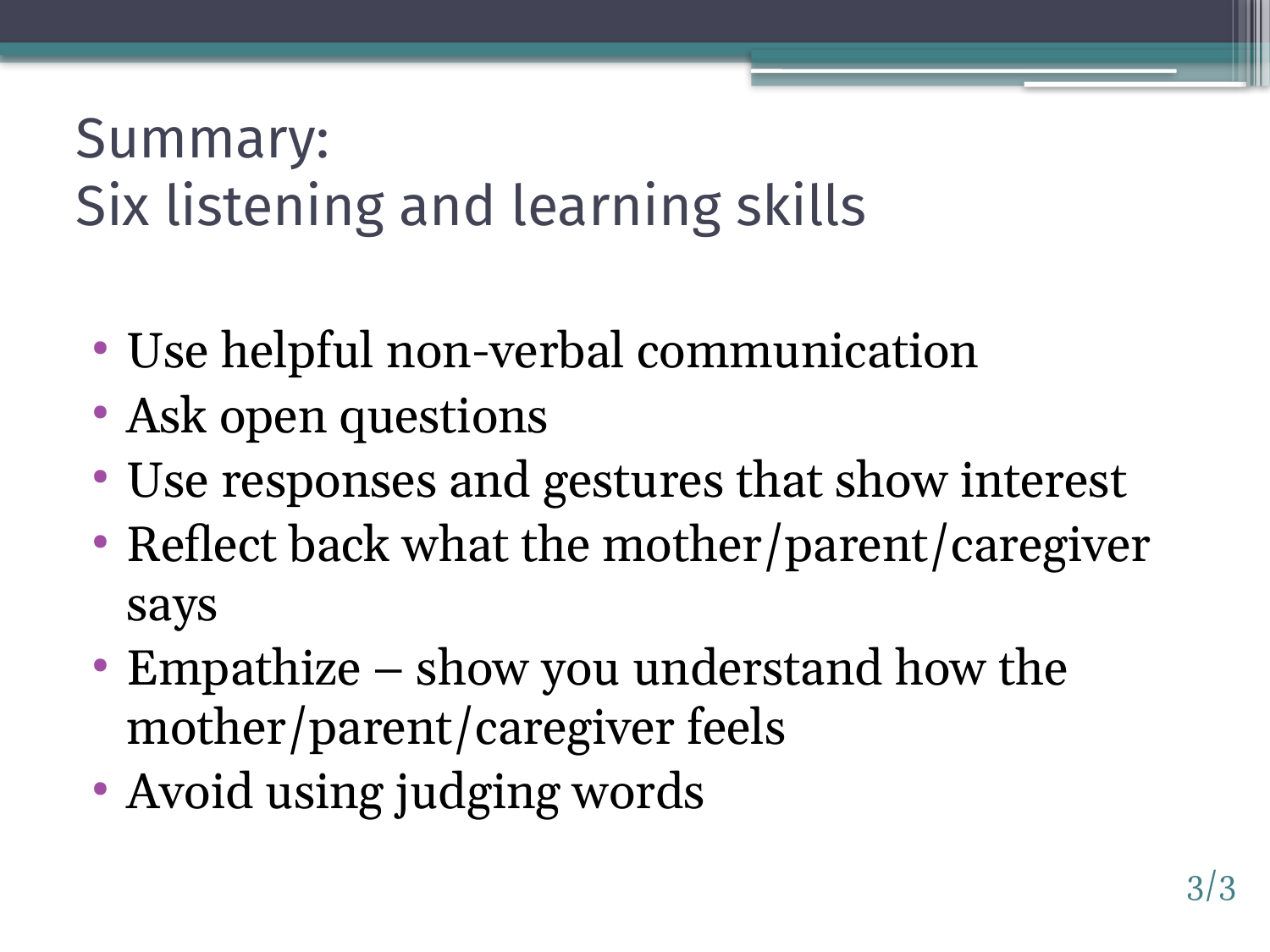

# Summary: Six listening and learning skills
Use helpful non-verbal communication
Ask open questions
Use responses and gestures that show interest
Reflect back what the mother/parent/caregiver says
Empathize – show you understand how the mother/parent/caregiver feels
Avoid using judging words
3/3